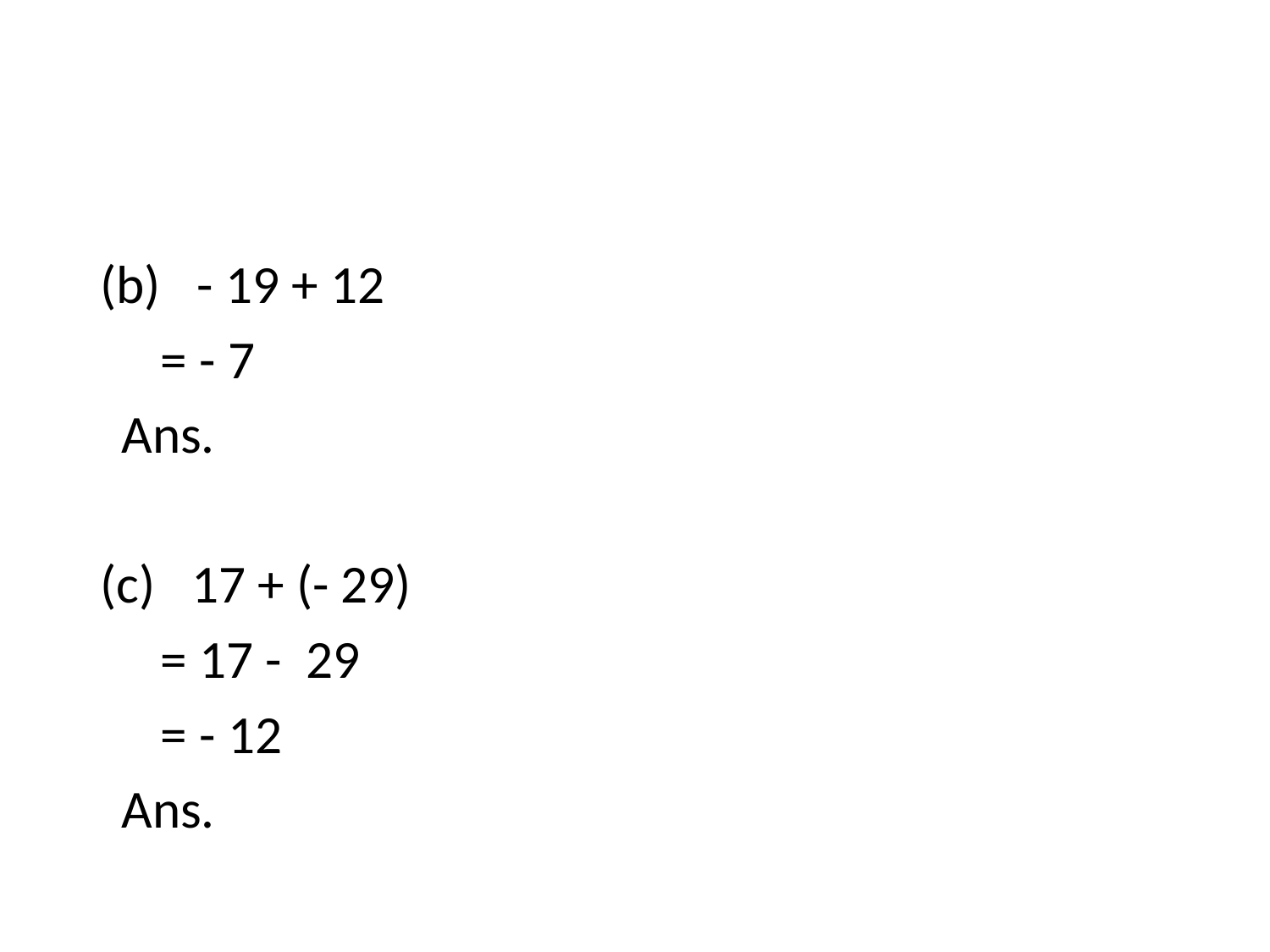

(b)   - 19 + 12
       = - 7
			Ans.

  (c)   17 + (- 29)
       = 17 -  29
       = - 12
			Ans.